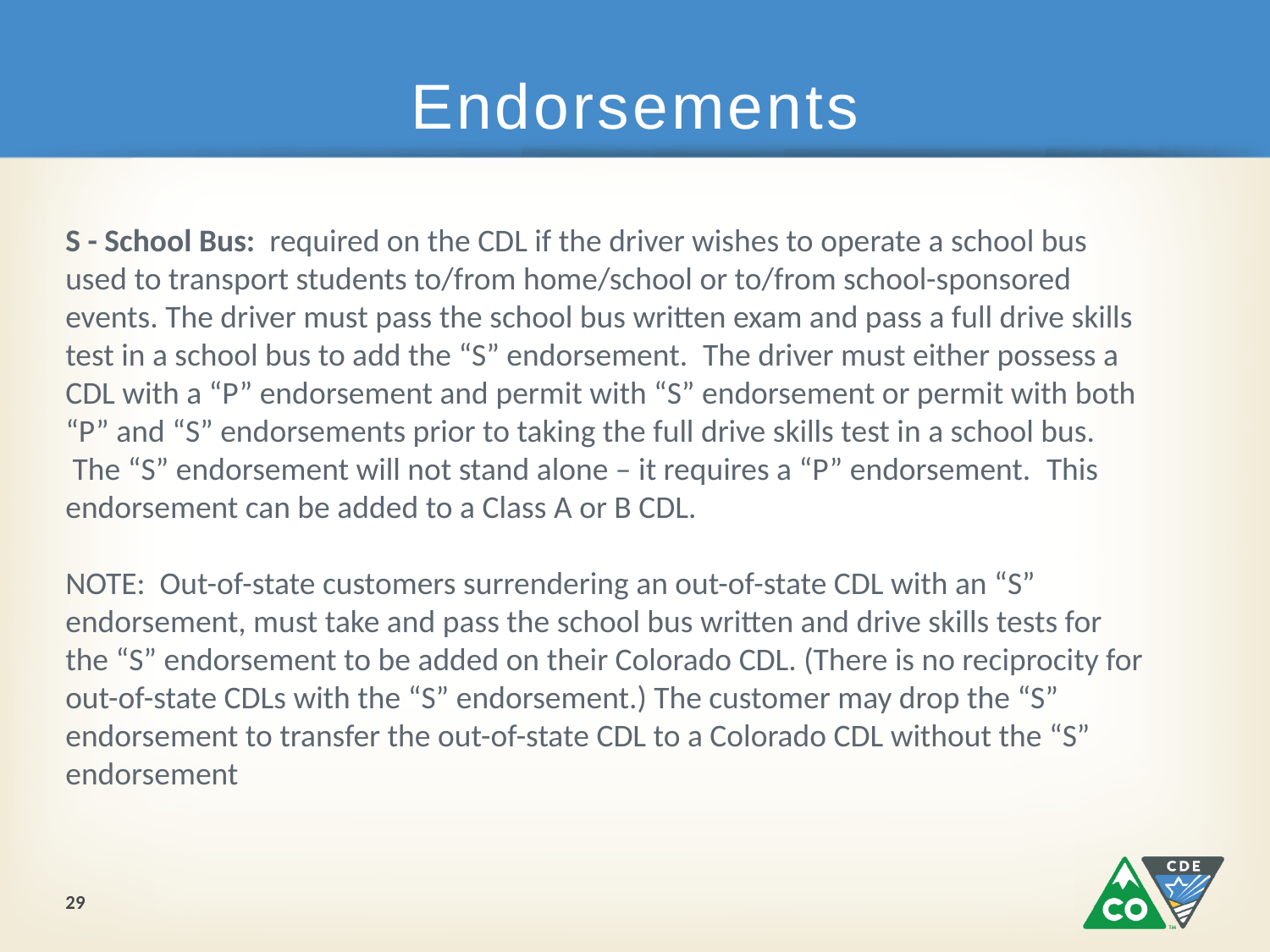

# Endorsements
S - School Bus:  required on the CDL if the driver wishes to operate a school bus used to transport students to/from home/school or to/from school-sponsored events. The driver must pass the school bus written exam and pass a full drive skills test in a school bus to add the “S” endorsement.  The driver must either possess a CDL with a “P” endorsement and permit with “S” endorsement or permit with both “P” and “S” endorsements prior to taking the full drive skills test in a school bus.  The “S” endorsement will not stand alone – it requires a “P” endorsement.  This endorsement can be added to a Class A or B CDL.

NOTE:  Out-of-state customers surrendering an out-of-state CDL with an “S” endorsement, must take and pass the school bus written and drive skills tests for the “S” endorsement to be added on their Colorado CDL. (There is no reciprocity for out-of-state CDLs with the “S” endorsement.) The customer may drop the “S” endorsement to transfer the out-of-state CDL to a Colorado CDL without the “S” endorsement
29